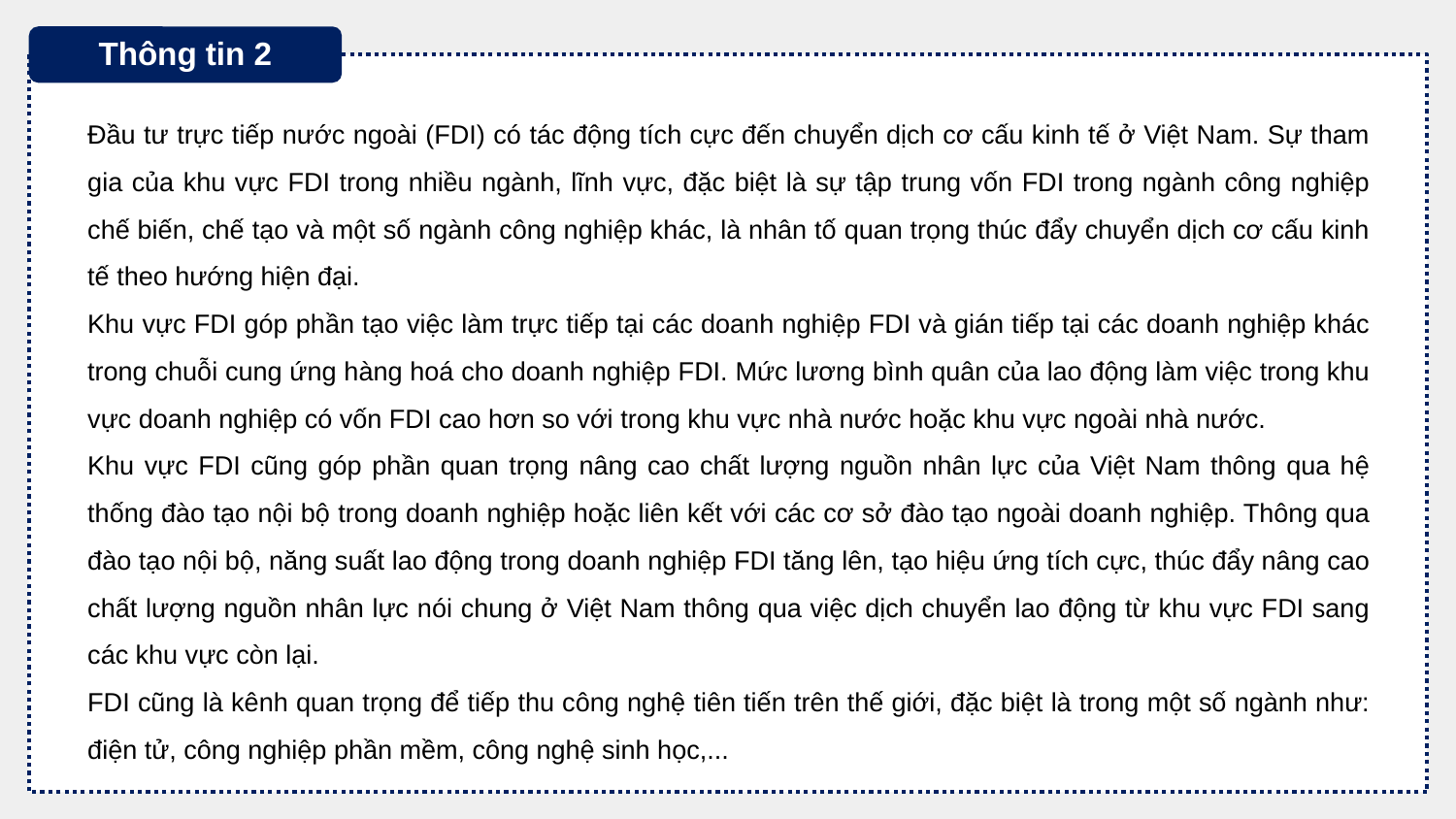

Thông tin 2

Đầu tư trực tiếp nước ngoài (FDI) có tác động tích cực đến chuyển dịch cơ cấu kinh tế ở Việt Nam. Sự tham gia của khu vực FDI trong nhiều ngành, lĩnh vực, đặc biệt là sự tập trung vốn FDI trong ngành công nghiệp chế biến, chế tạo và một số ngành công nghiệp khác, là nhân tố quan trọng thúc đẩy chuyển dịch cơ cấu kinh tế theo hướng hiện đại.
Khu vực FDI góp phần tạo việc làm trực tiếp tại các doanh nghiệp FDI và gián tiếp tại các doanh nghiệp khác trong chuỗi cung ứng hàng hoá cho doanh nghiệp FDI. Mức lương bình quân của lao động làm việc trong khu vực doanh nghiệp có vốn FDI cao hơn so với trong khu vực nhà nước hoặc khu vực ngoài nhà nước.
Khu vực FDI cũng góp phần quan trọng nâng cao chất lượng nguồn nhân lực của Việt Nam thông qua hệ thống đào tạo nội bộ trong doanh nghiệp hoặc liên kết với các cơ sở đào tạo ngoài doanh nghiệp. Thông qua đào tạo nội bộ, năng suất lao động trong doanh nghiệp FDI tăng lên, tạo hiệu ứng tích cực, thúc đẩy nâng cao chất lượng nguồn nhân lực nói chung ở Việt Nam thông qua việc dịch chuyển lao động từ khu vực FDI sang các khu vực còn lại.
FDI cũng là kênh quan trọng để tiếp thu công nghệ tiên tiến trên thế giới, đặc biệt là trong một số ngành như: điện tử, công nghiệp phần mềm, công nghệ sinh học,...